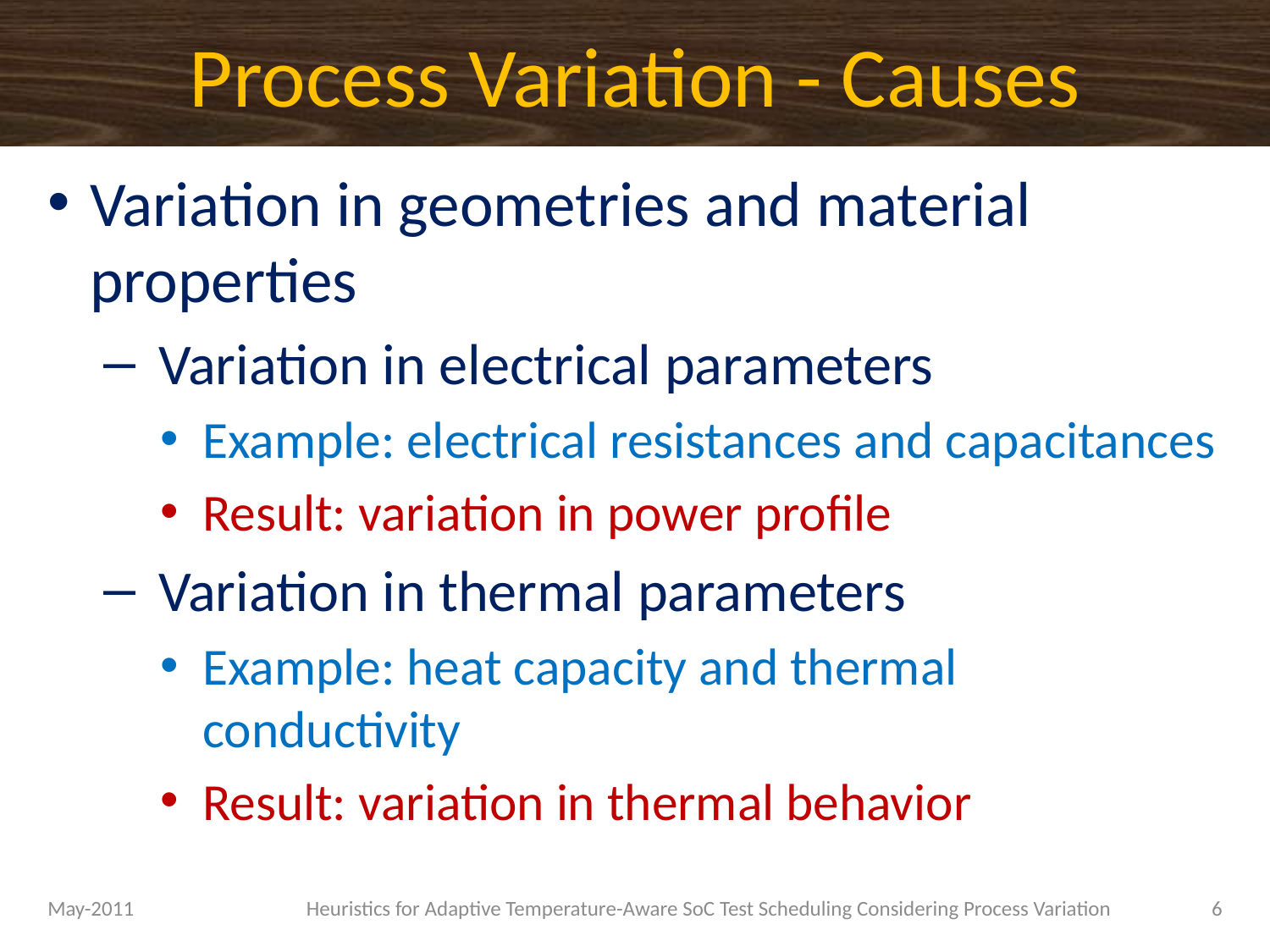

# Process Variation - Causes
Variation in geometries and material properties
Variation in electrical parameters
Example: electrical resistances and capacitances
Result: variation in power profile
Variation in thermal parameters
Example: heat capacity and thermal conductivity
Result: variation in thermal behavior
May-2011		 Heuristics for Adaptive Temperature-Aware SoC Test Scheduling Considering Process Variation
6